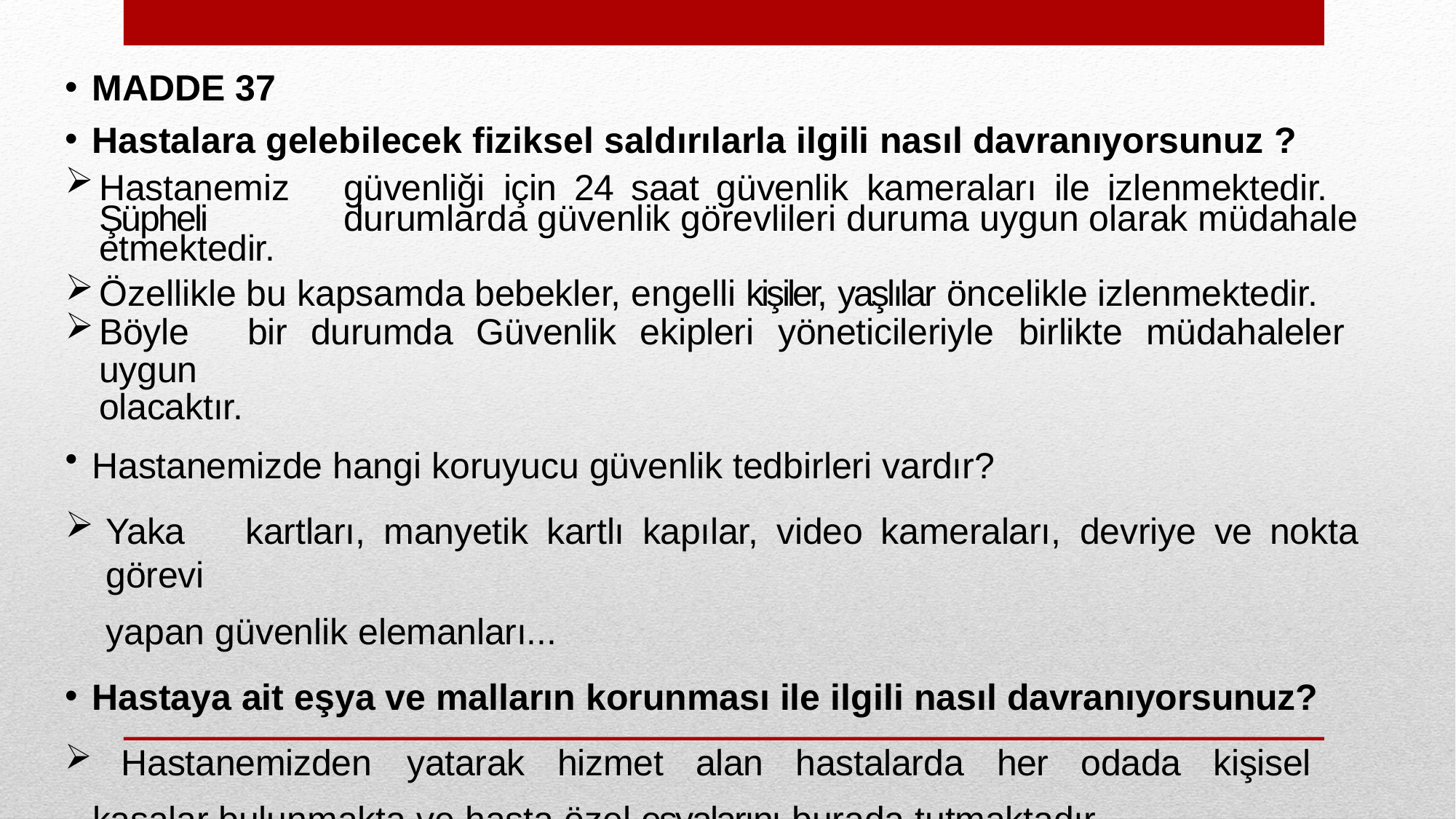

MADDE 37
Hastalara gelebilecek fiziksel saldırılarla ilgili nasıl davranıyorsunuz ?
Hastanemiz	güvenliği	için	24	saat	güvenlik	kameraları	ile	izlenmektedir.	Şüpheli 	durumlarda güvenlik görevlileri duruma uygun olarak müdahale etmektedir.
Özellikle bu kapsamda bebekler, engelli kişiler, yaşlılar öncelikle izlenmektedir.
Böyle	bir	durumda	Güvenlik	ekipleri	yöneticileriyle	birlikte	müdahaleler	uygun
olacaktır.
Hastanemizde hangi koruyucu güvenlik tedbirleri vardır?
Yaka	kartları,	manyetik	kartlı	kapılar,	video	kameraları,	devriye	ve	nokta	görevi
yapan güvenlik elemanları...
Hastaya ait eşya ve malların korunması ile ilgili nasıl davranıyorsunuz?
	Hastanemizden	yatarak	hizmet	alan	hastalarda	her	odada	kişisel	kasalar bulunmakta ve hasta özel eşyalarını burada tutmaktadır.